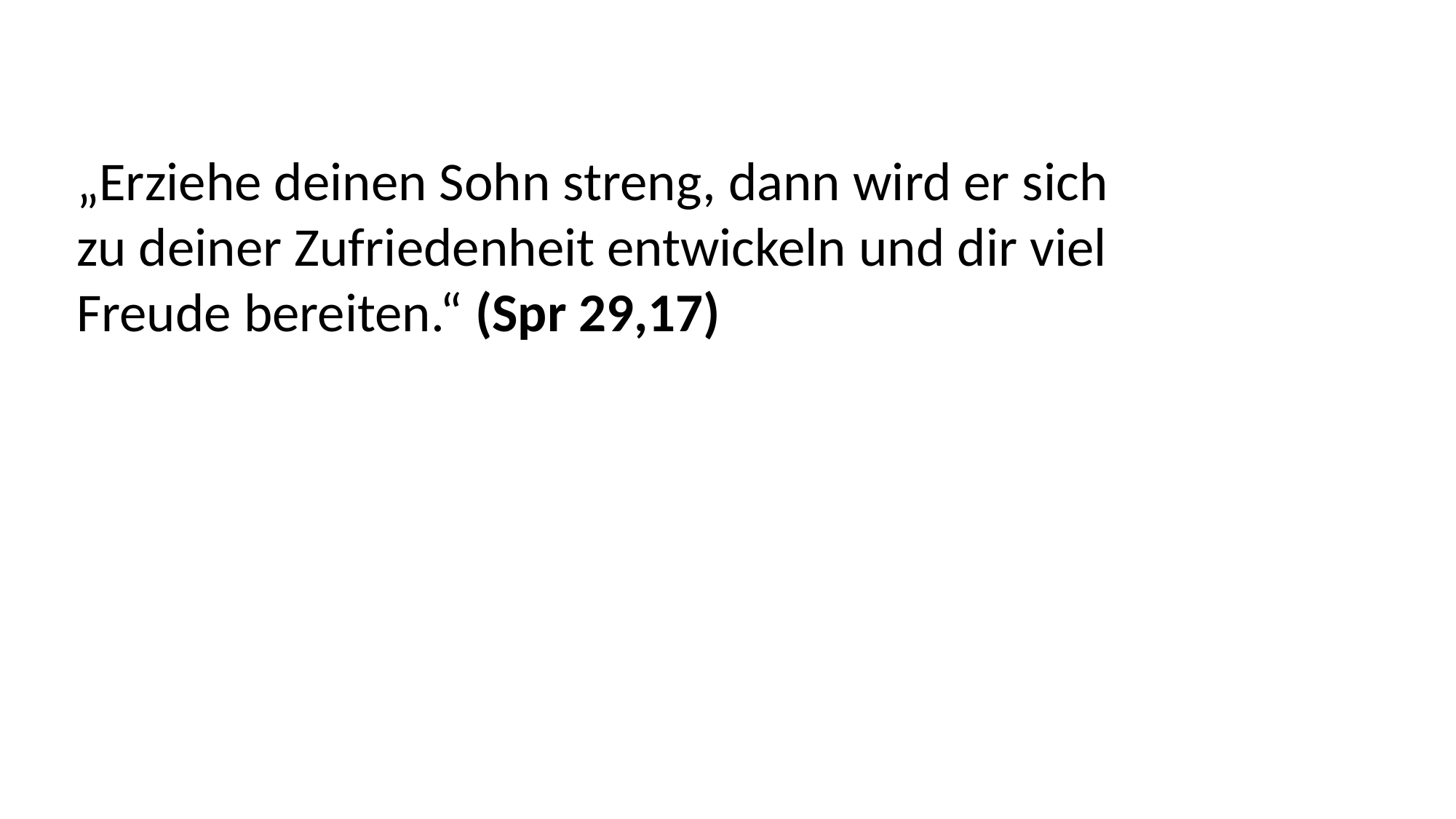

„Erziehe deinen Sohn streng, dann wird er sich
zu deiner Zufriedenheit entwickeln und dir viel
Freude bereiten.“ (Spr 29,17)